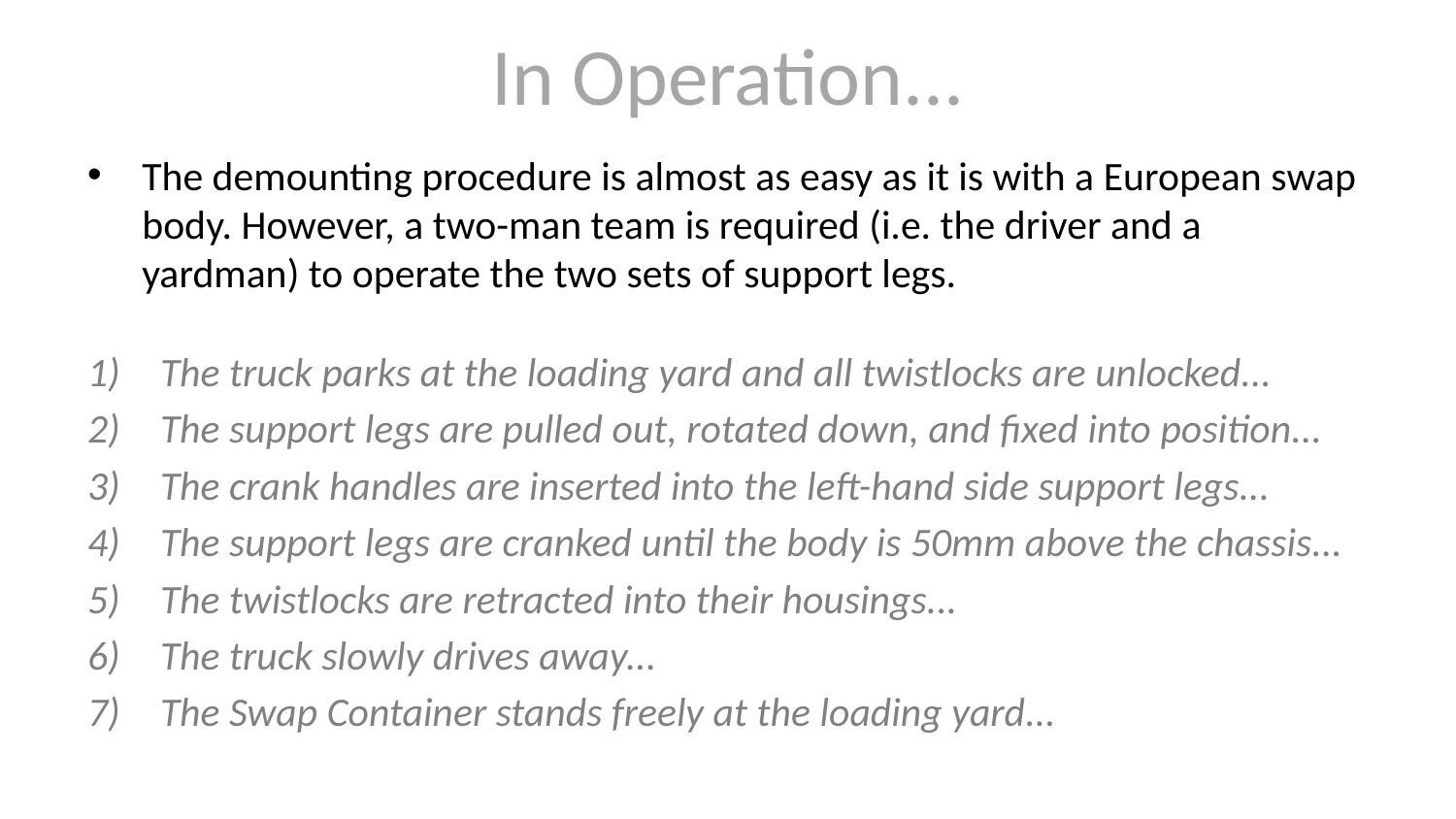

# In Operation...
The demounting procedure is almost as easy as it is with a European swap body. However, a two-man team is required (i.e. the driver and a yardman) to operate the two sets of support legs.

The truck parks at the loading yard and all twistlocks are unlocked...
The support legs are pulled out, rotated down, and fixed into position...
The crank handles are inserted into the left-hand side support legs...
The support legs are cranked until the body is 50mm above the chassis...
The twistlocks are retracted into their housings...
The truck slowly drives away...
The Swap Container stands freely at the loading yard...